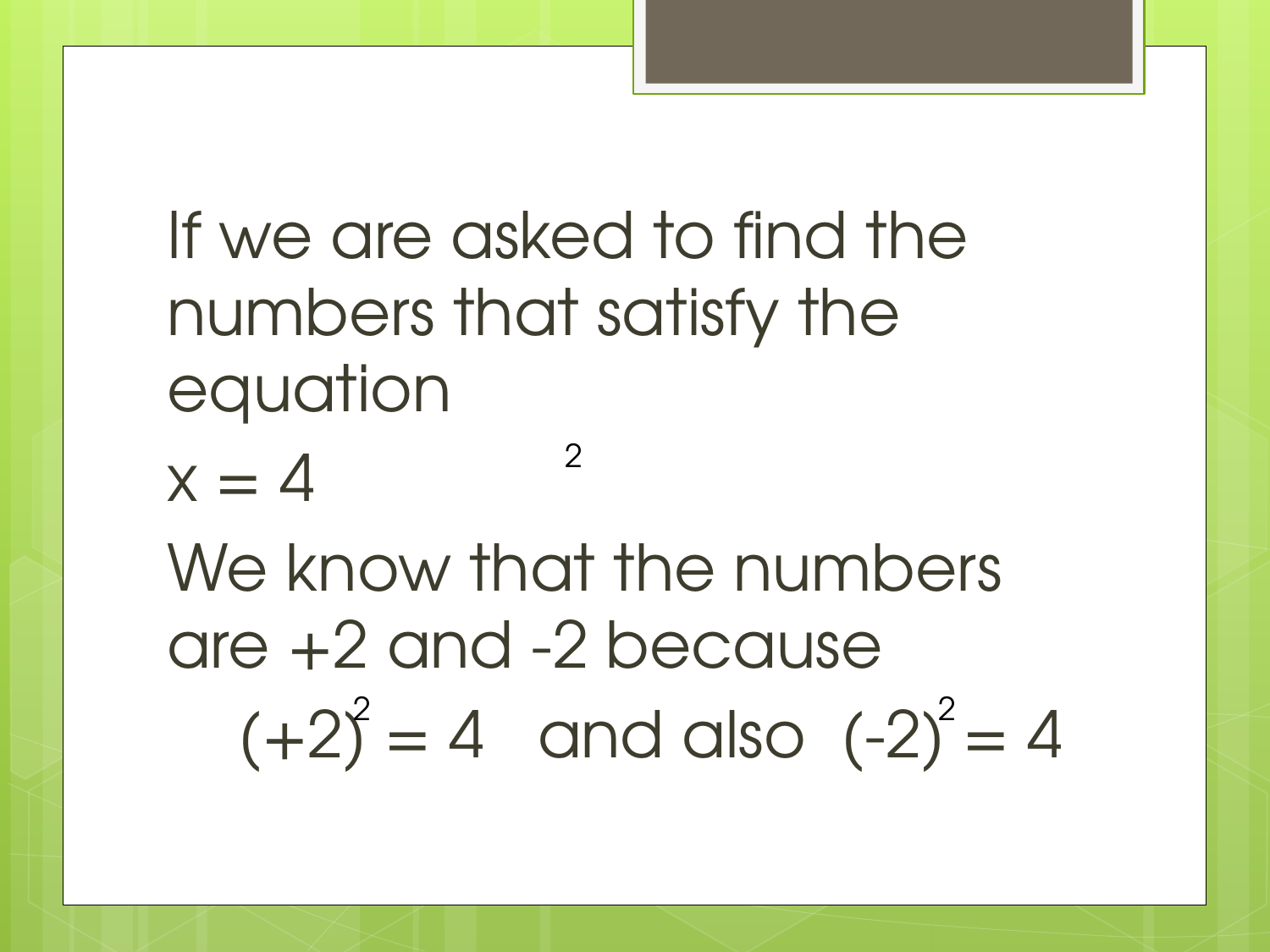

If we are asked to find the numbers that satisfy the equation
			x = 4
We know that the numbers are +2 and -2 because
    (+2) = 4   and also  (-2) = 4
2
2                                                                2